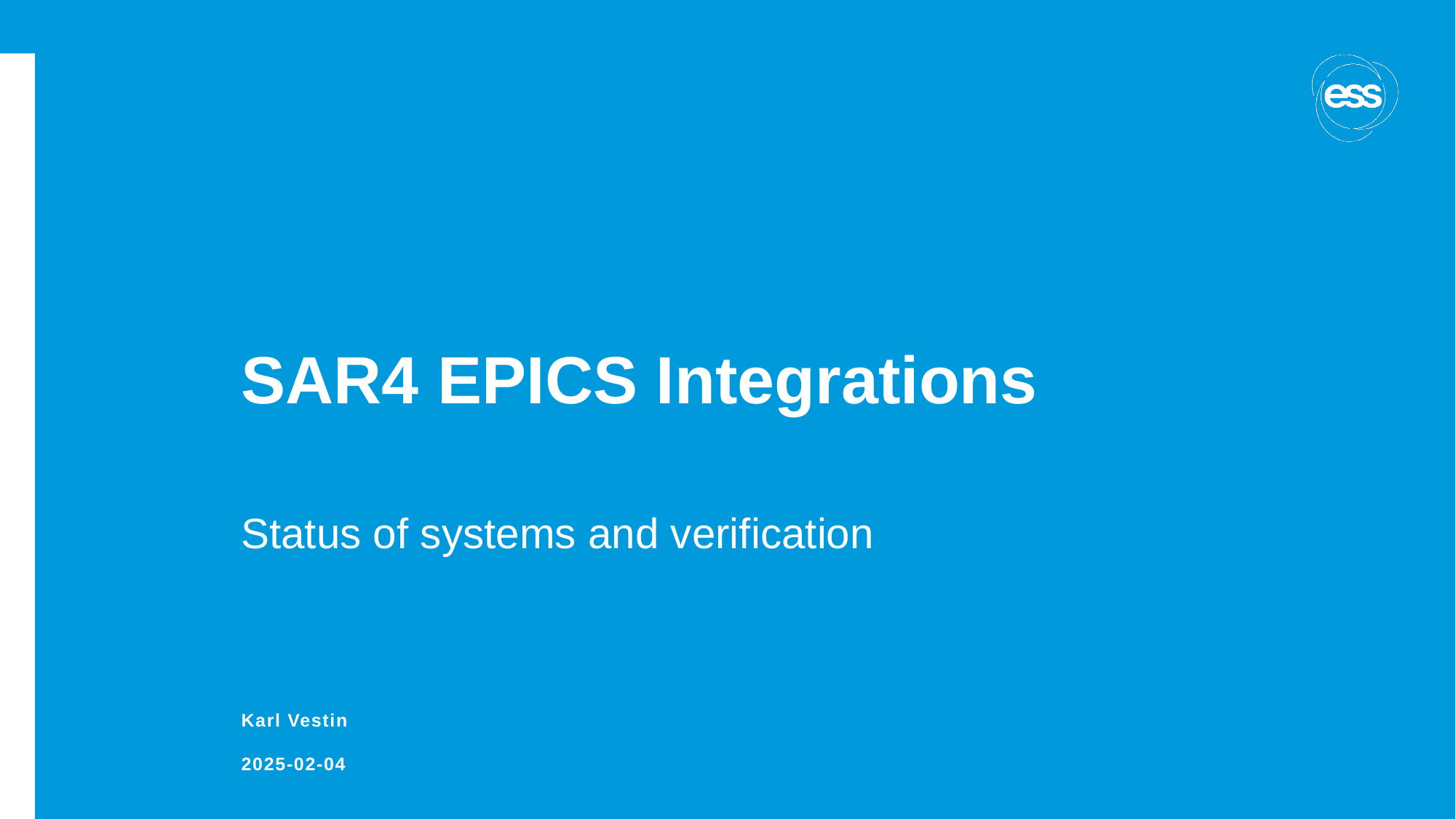

# SAR4 EPICS Integrations
Status of systems and verification
Karl Vestin

2025-02-04